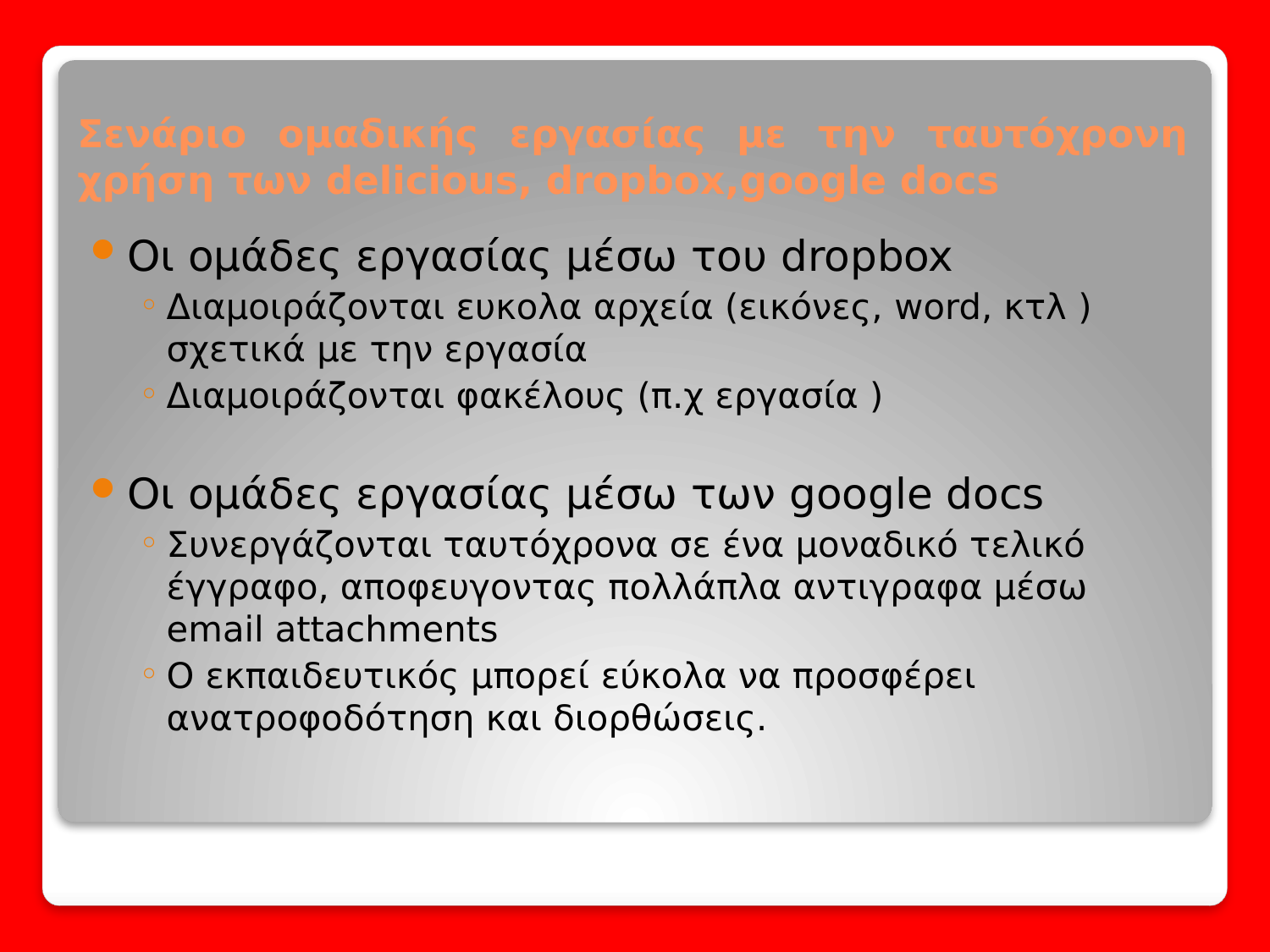

# Σενάριο ομαδικής εργασίας με την ταυτόχρονη χρήση των delicious, dropbox,google docs
Οι ομάδες εργασίας μέσω του dropbox
Διαμοιράζονται ευκολα αρχεία (εικόνες, word, κτλ ) σχετικά με την εργασία
Διαμοιράζονται φακέλους (π.χ εργασία )

Οι ομάδες εργασίας μέσω των google docs
Συνεργάζονται ταυτόχρονα σε ένα μοναδικό τελικό έγγραφο, αποφευγοντας πολλάπλα αντιγραφα μέσω email attachments
O εκπαιδευτικός μπορεί εύκολα να προσφέρει ανατροφοδότηση και διορθώσεις.